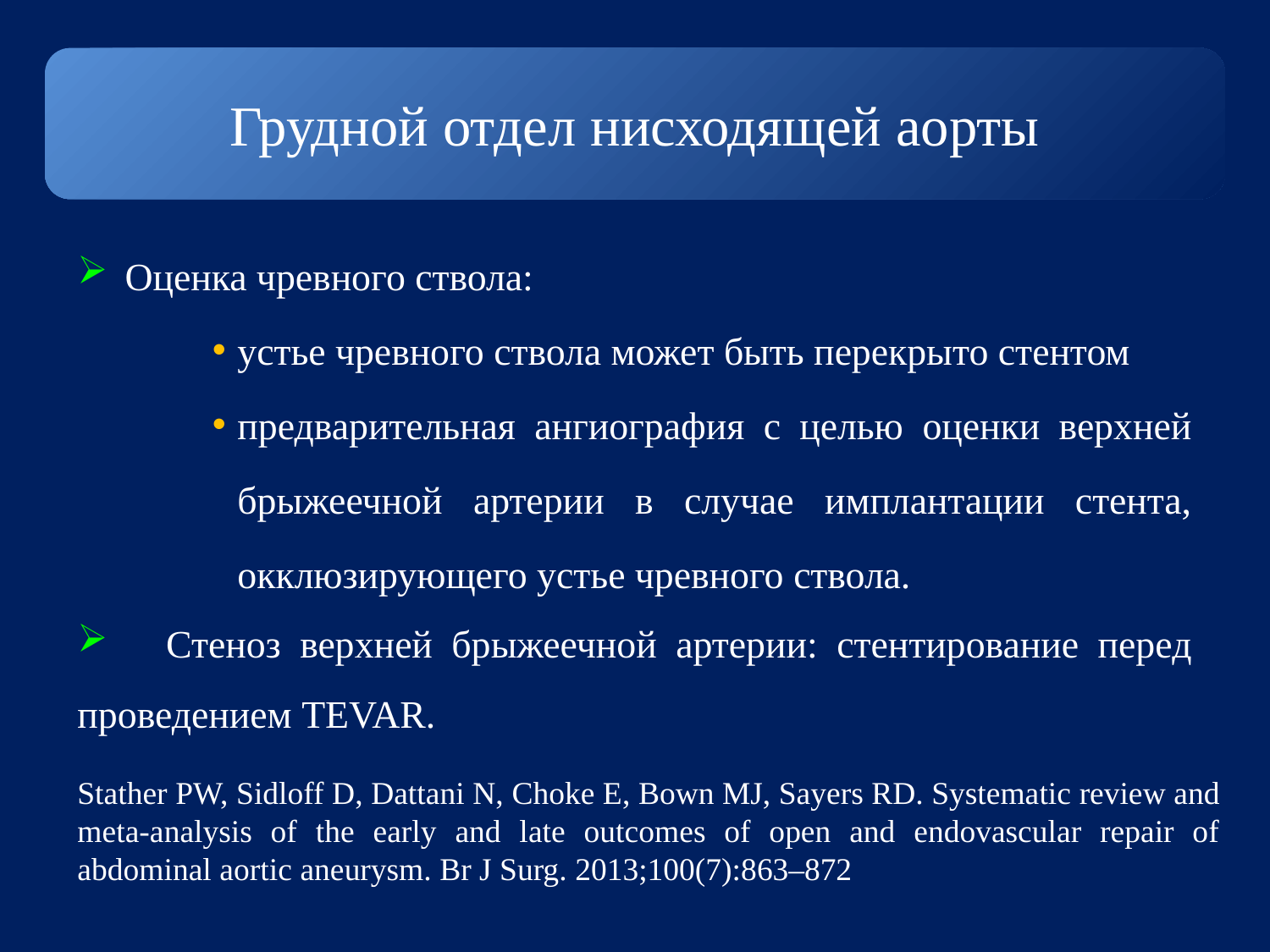

Грудной отдел нисходящей аорты
Оценка чревного ствола:
устье чревного ствола может быть перекрыто стентом
предварительная ангиография с целью оценки верхней брыжеечной артерии в случае имплантации стента, окклюзирующего устье чревного ствола.
   Стеноз верхней брыжеечной артерии: стентирование перед проведением TEVAR.
Stather PW, Sidloff D, Dattani N, Choke E, Bown MJ, Sayers RD. Systematic review and meta-analysis of the early and late outcomes of open and endovascular repair of abdominal aortic aneurysm. Br J Surg. 2013;100(7):863–872